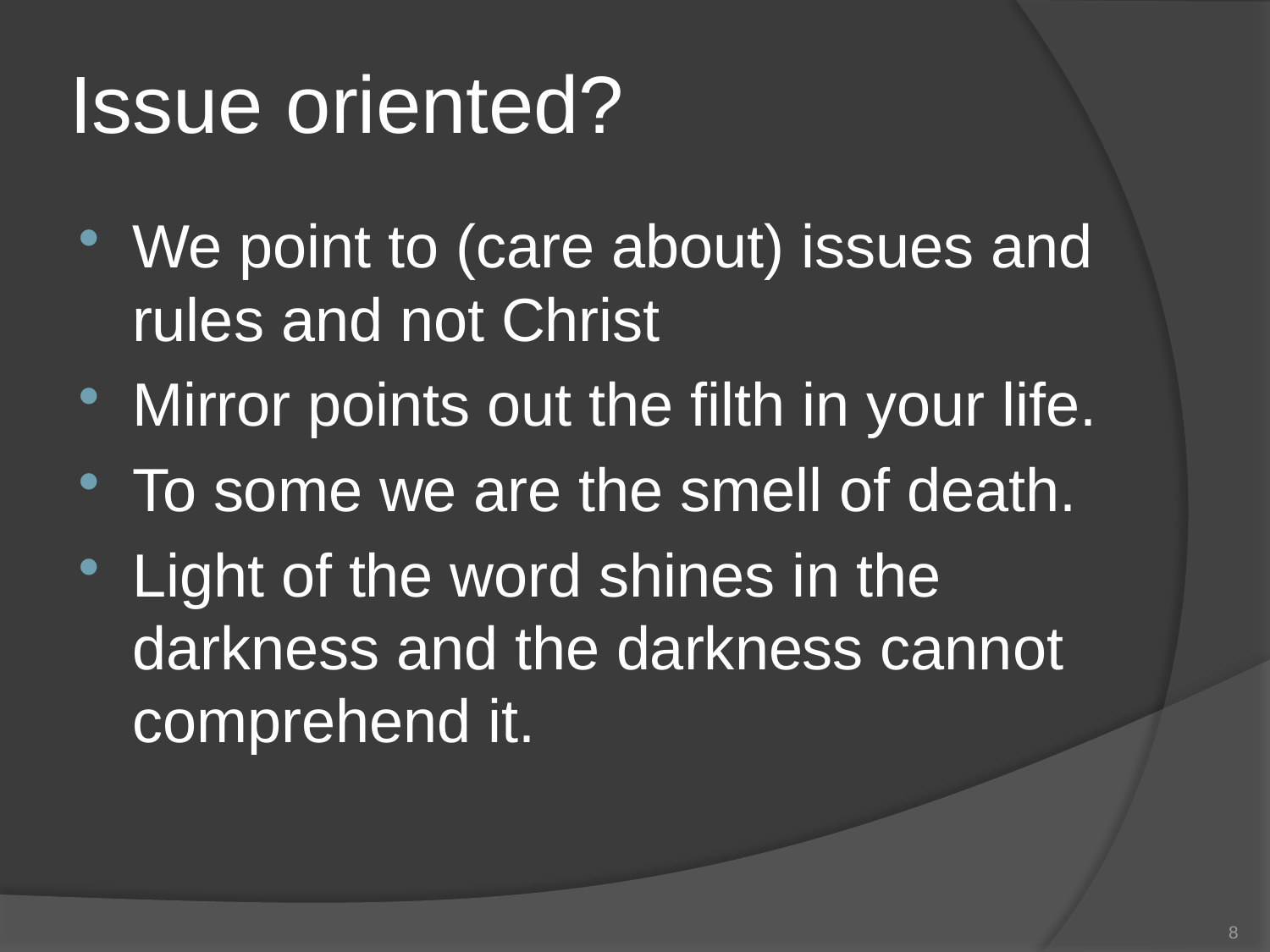

# Issue oriented?
We point to (care about) issues and rules and not Christ
Mirror points out the filth in your life.
To some we are the smell of death.
Light of the word shines in the darkness and the darkness cannot comprehend it.
8